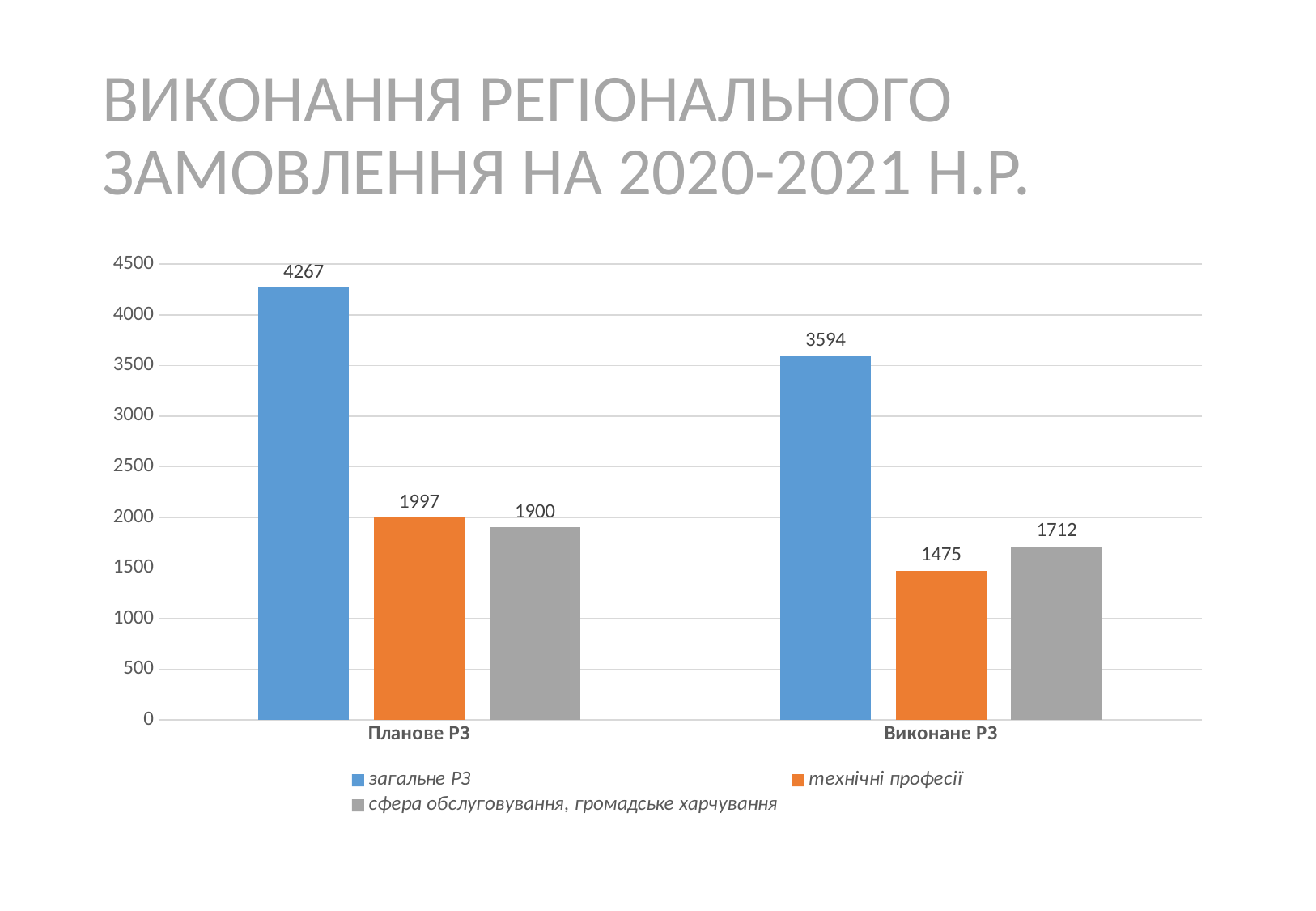

# ВИКОНАННЯ РЕГІОНАЛЬНОГО ЗАМОВЛЕННЯ НА 2020-2021 Н.Р.

### Chart

| Category | загальне РЗ | технічні професії | сфера обслуговування, громадське харчування |
|---|---|---|---|
| Планове РЗ | 4267.0 | 1997.0 | 1900.0 |
| Виконане РЗ | 3594.0 | 1475.0 | 1712.0 |